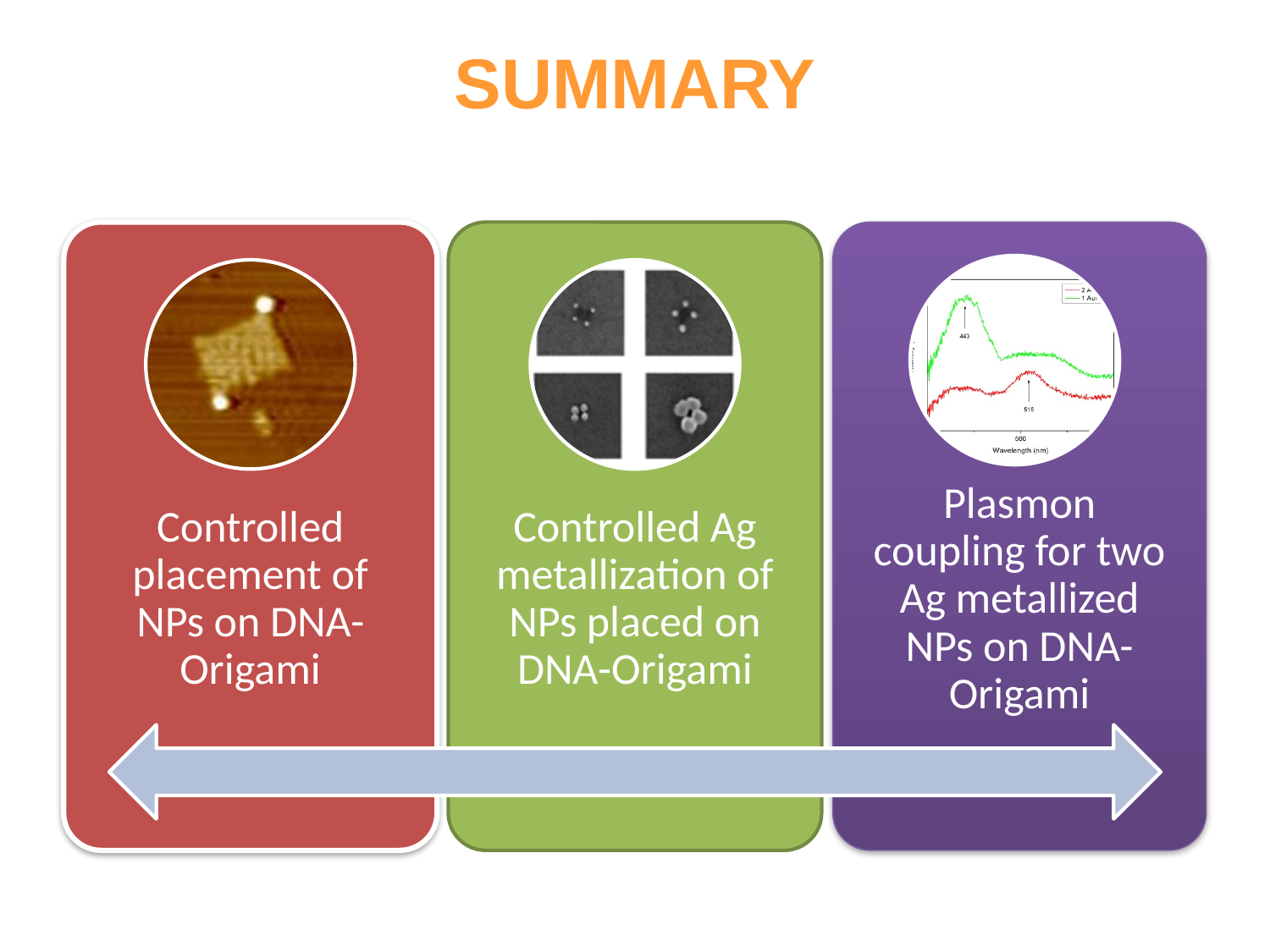

SUMMARY
Controlled placement of NPs on DNA-Origami
Controlled Ag metallization of NPs placed on DNA-Origami
Plasmon coupling for two Ag metallized NPs on DNA-Origami